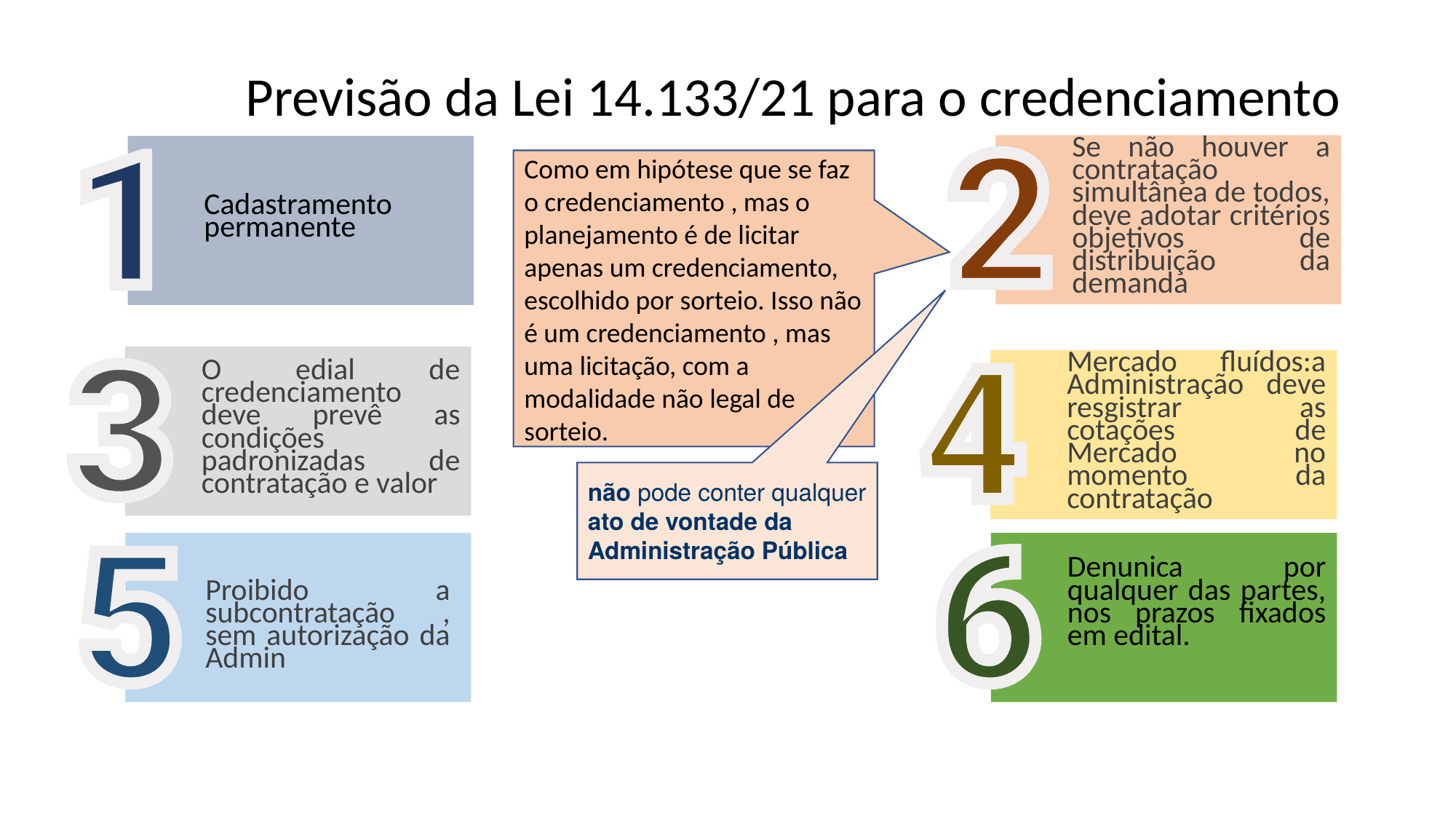

# Previsão da Lei 14.133/21 para o credenciamento
Se não houver a contratação simultânea de todos, deve adotar critérios objetivos de distribuição da demanda

Cadastramento permanente

Como em hipótese que se faz o credenciamento , mas o planejamento é de licitar apenas um credenciamento, escolhido por sorteio. Isso não é um credenciamento , mas uma licitação, com a modalidade não legal de sorteio.
O edial de credenciamento deve prevê as condições padronizadas de contratação e valor

Mercado fluídos:a Administração deve resgistrar as cotações de Mercado no momento da contratação

não pode conter qualquer ato de vontade da Administração Pública

Denunica por qualquer das partes, nos prazos fixados em edital.

Proibido a subcontratação , sem autorização da Admin